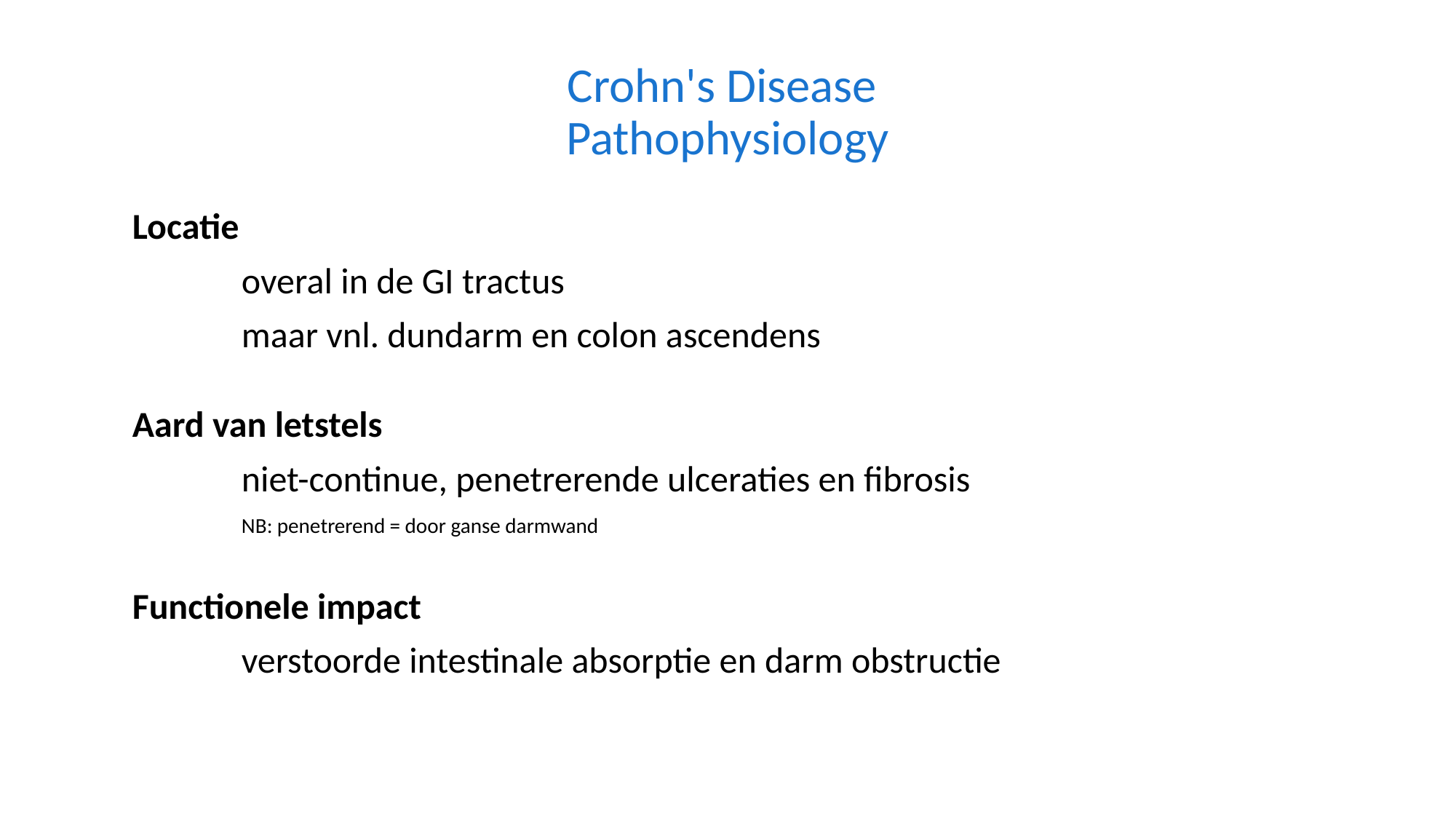

Crohn's Disease
Pathophysiology
Locatie
	overal in de GI tractus
	maar vnl. dundarm en colon ascendens

Aard van letstels
	niet-continue, penetrerende ulceraties en fibrosis
	NB: penetrerend = door ganse darmwand

Functionele impact
	verstoorde intestinale absorptie en darm obstructie